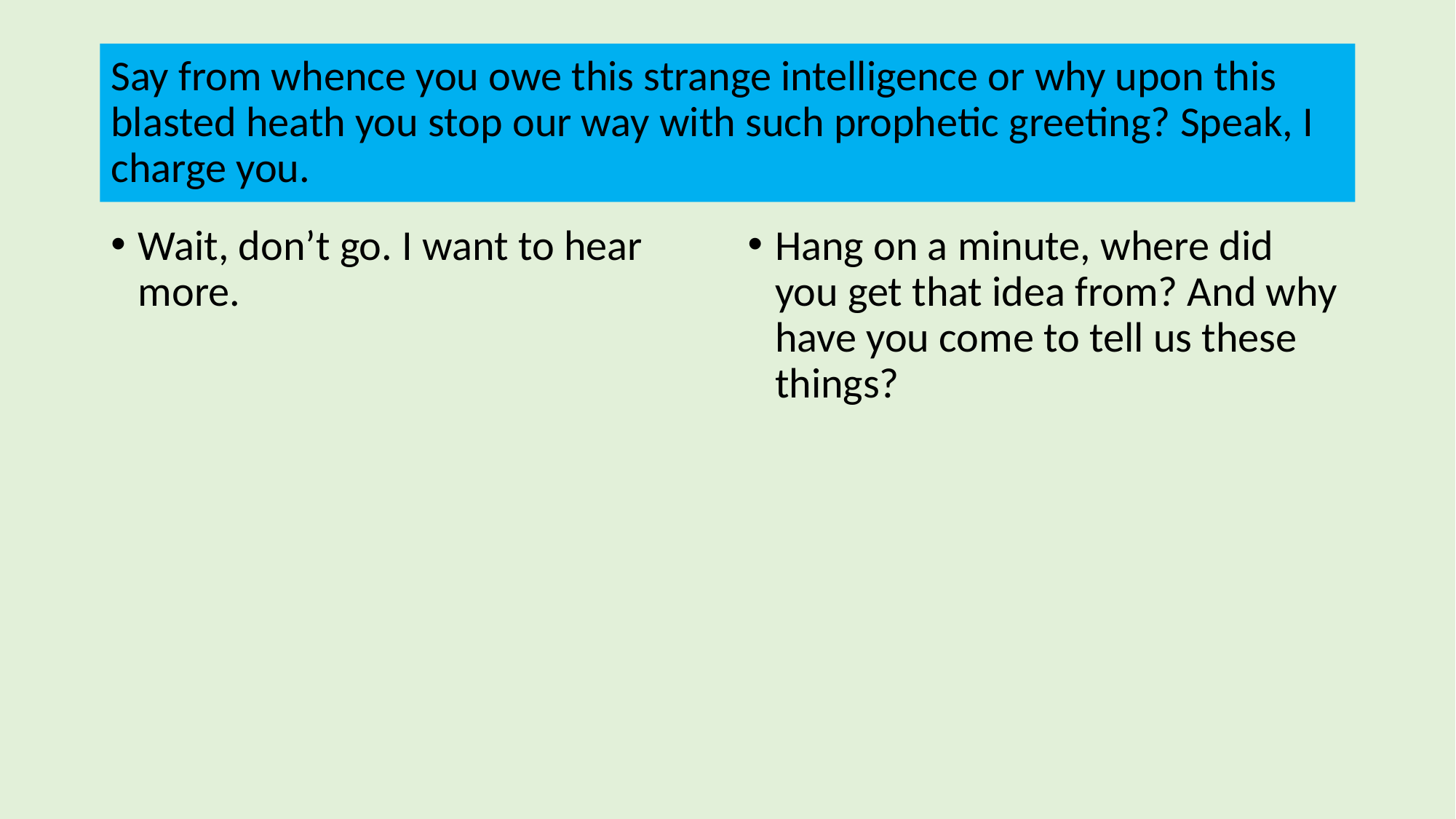

# Say from whence you owe this strange intelligence or why upon this blasted heath you stop our way with such prophetic greeting? Speak, I charge you.
Wait, don’t go. I want to hear more.

Hang on a minute, where did you get that idea from? And why have you come to tell us these things?